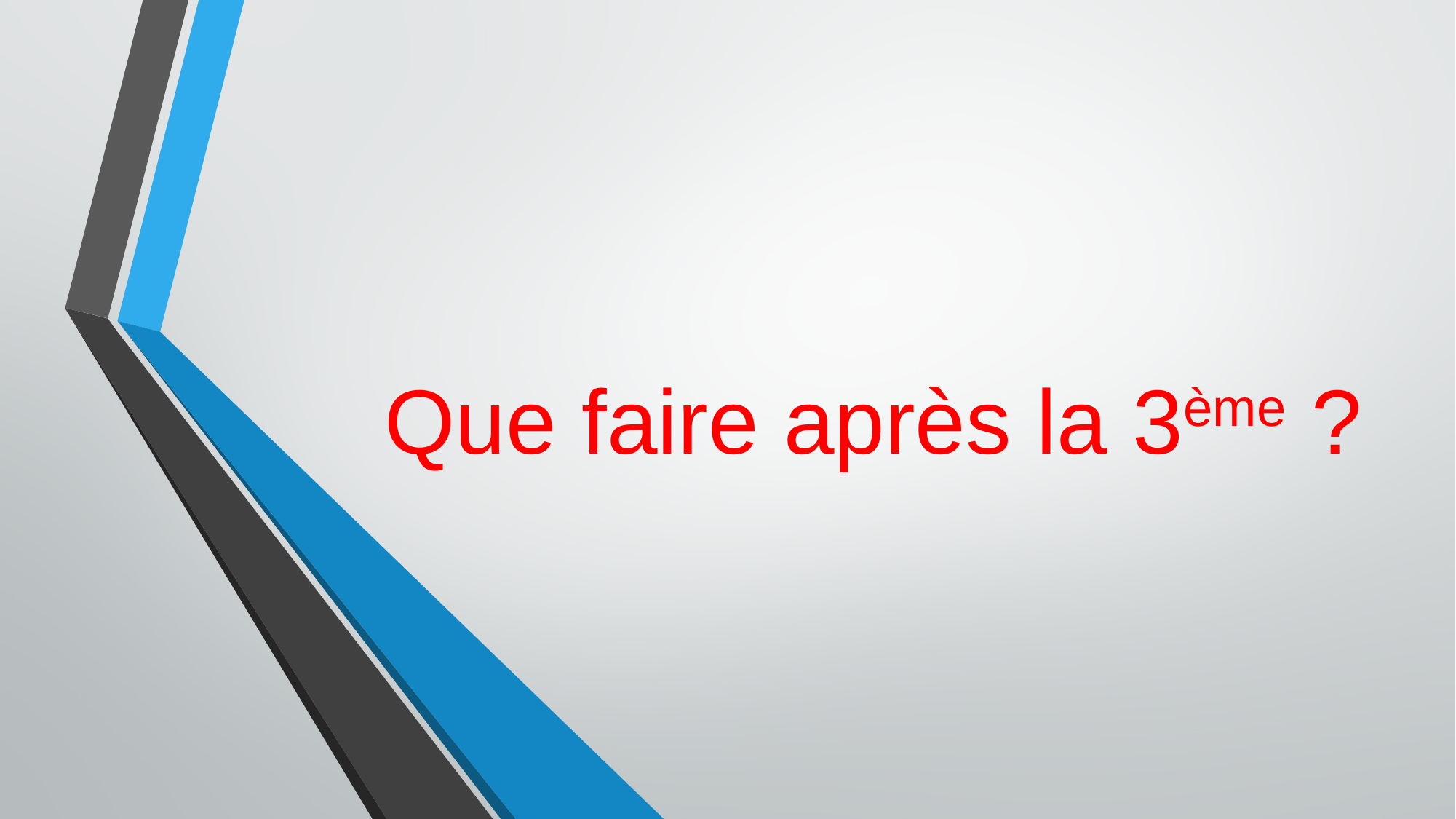

# Que faire après la 3ème ?